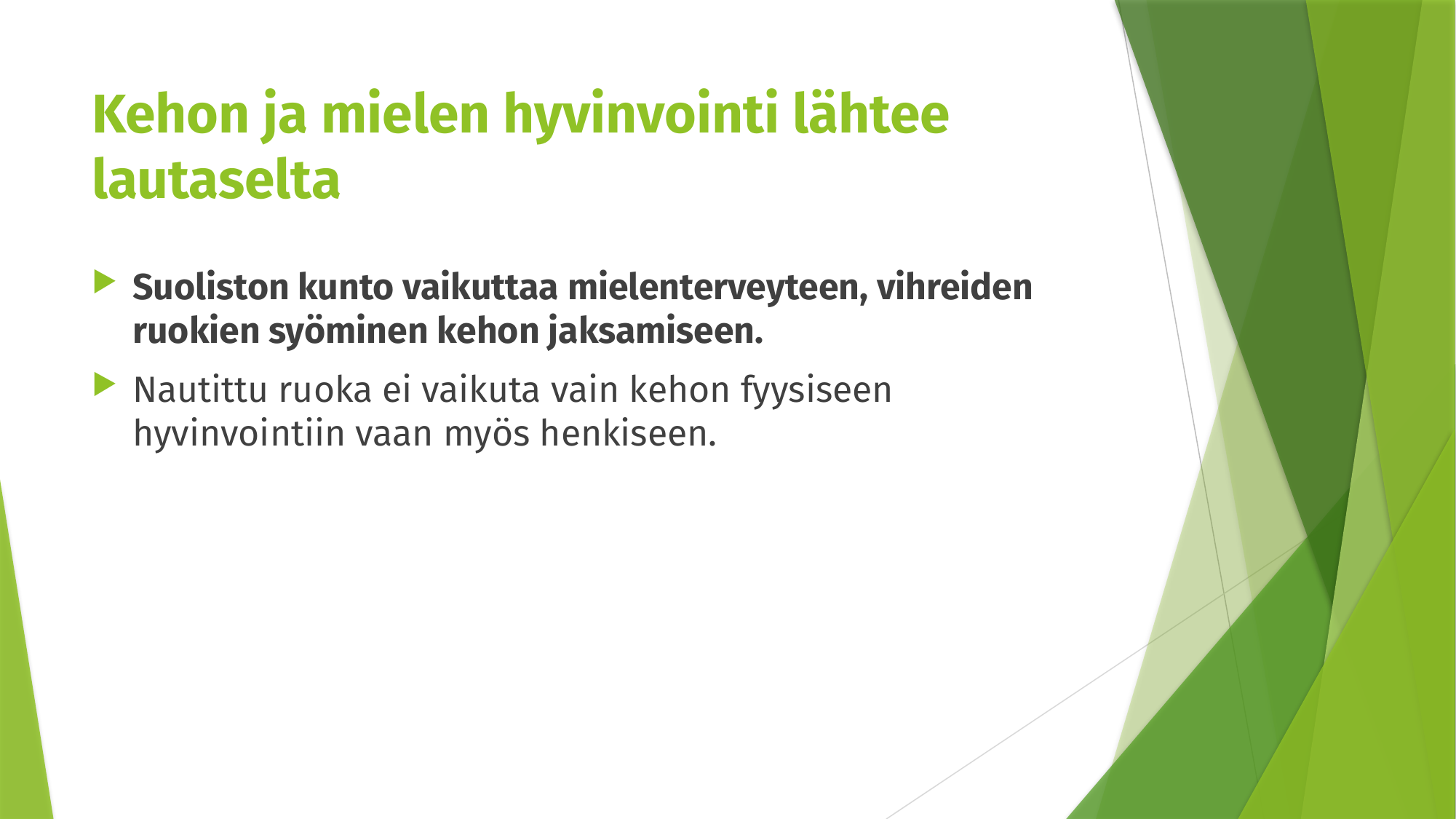

# Kehon ja mielen hyvinvointi lähtee lautaselta
Suoliston kunto vaikuttaa mielenterveyteen, vihreiden ruokien syöminen kehon jaksamiseen.
Nautittu ruoka ei vaikuta vain kehon fyysiseen hyvinvointiin vaan myös henkiseen.